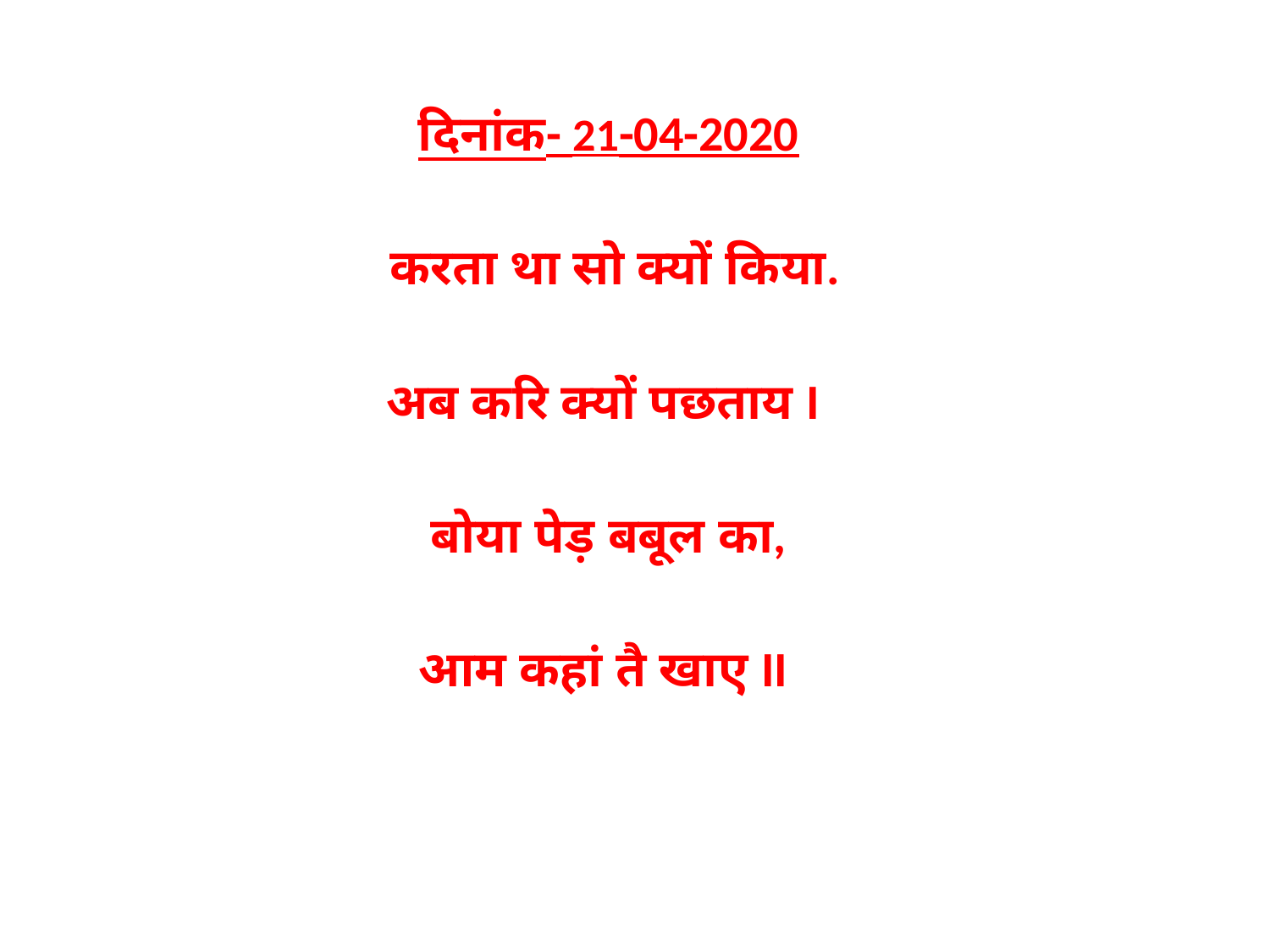

दिनांक- 21-04-2020
 करता था सो क्यों किया.
अब करि क्यों पछताय I
बोया पेड़ बबूल का,
आम कहां तै खाए II